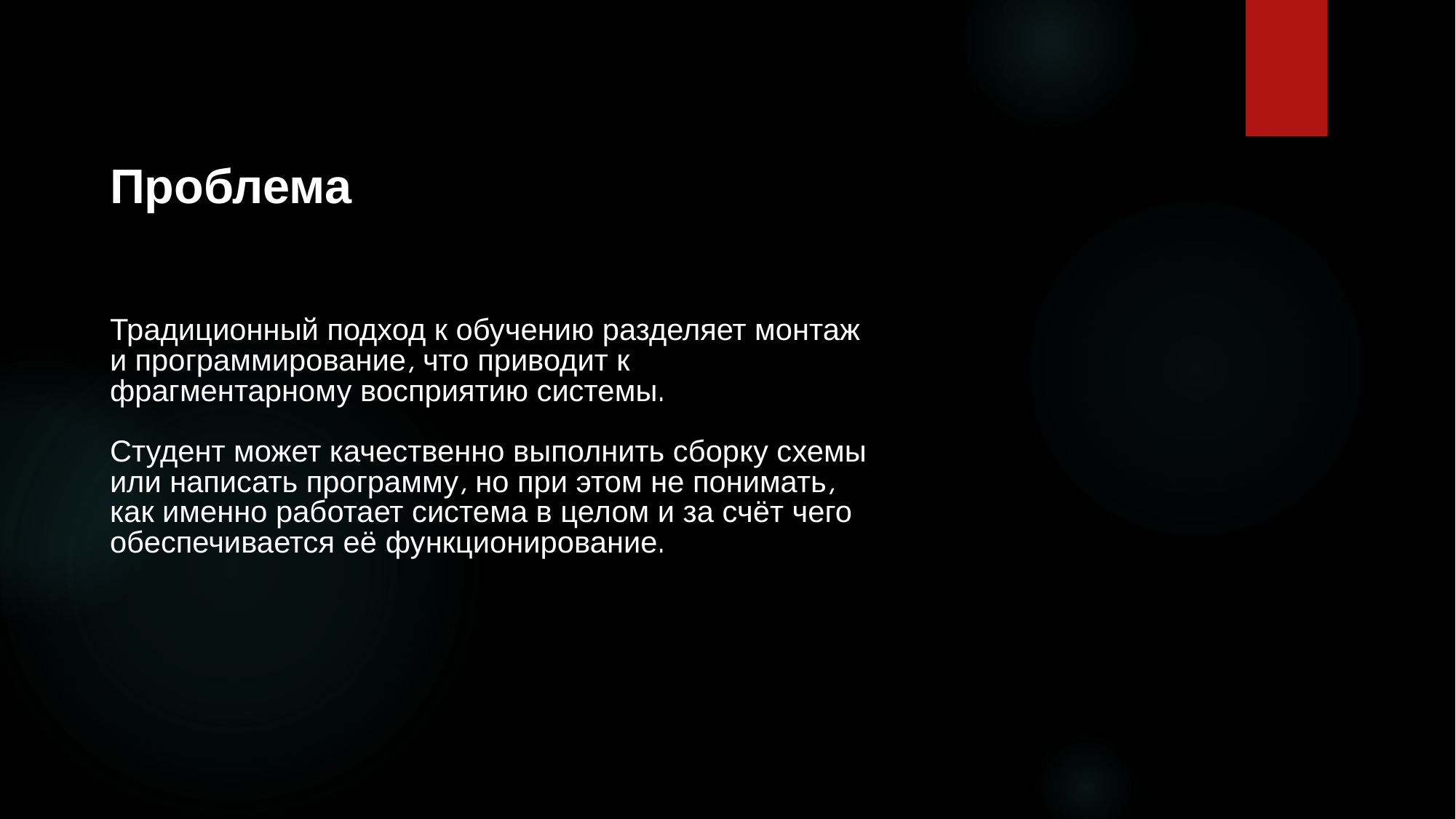

Проблема
Традиционный подход к обучению разделяет монтаж и программирование, что приводит к фрагментарному восприятию системы.
Студент может качественно выполнить сборку схемы или написать программу, но при этом не понимать, как именно работает система в целом и за счёт чего обеспечивается её функционирование.